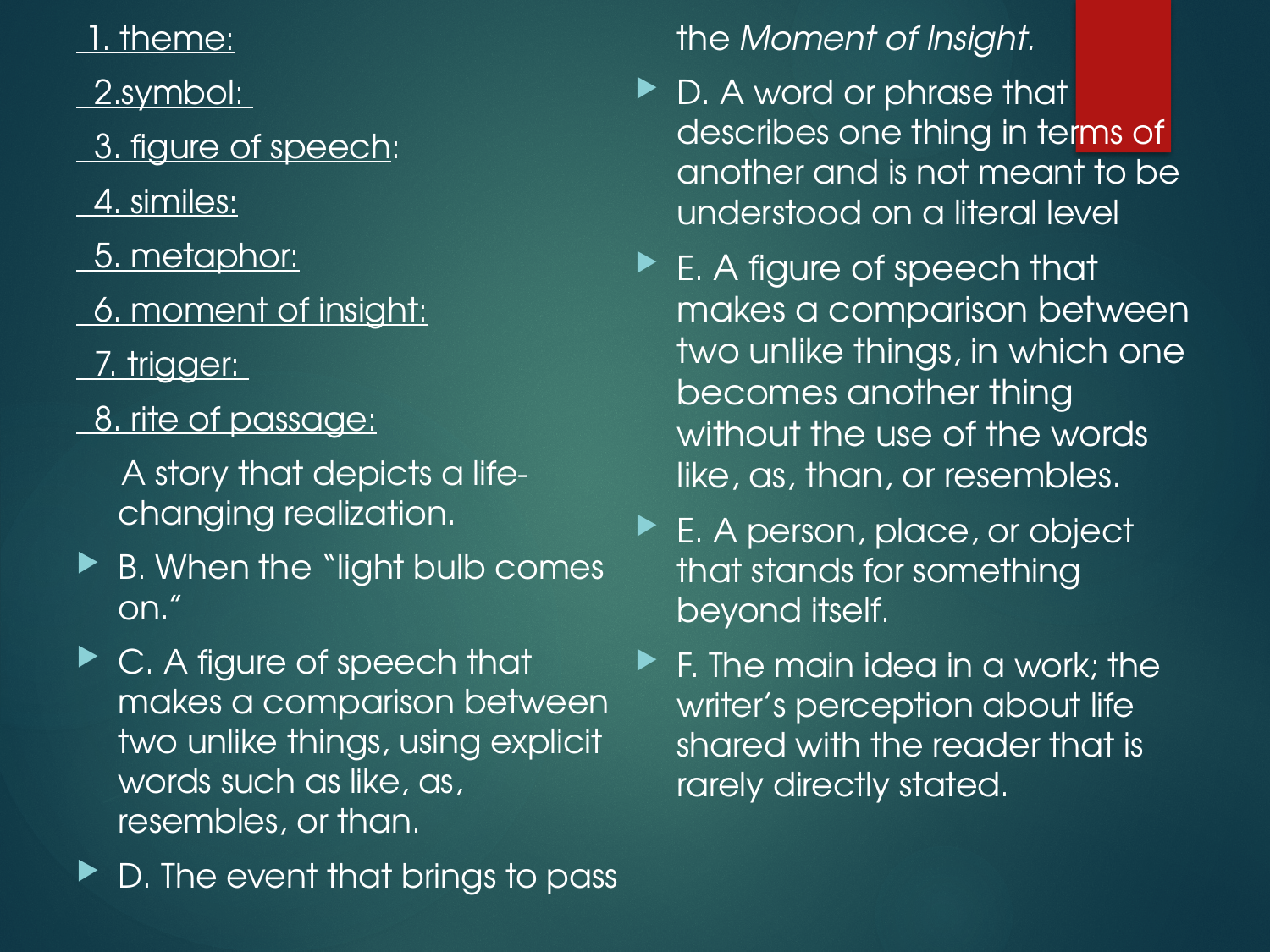

# 8
 1. theme:
  2.symbol:
  3. figure of speech:
  4. similes:
  5. metaphor:
  6. moment of insight:
  7. trigger:
  8. rite of passage:
     A story that depicts a life-changing realization.
B. When the “light bulb comes on.”
C. A figure of speech that makes a comparison between two unlike things, using explicit words such as like, as, resembles, or than.
D. The event that brings to pass the Moment of Insight.
D. A word or phrase that describes one thing in terms of another and is not meant to be understood on a literal level
E. A figure of speech that makes a comparison between two unlike things, in which one becomes another thing without the use of the words like, as, than, or resembles.
E. A person, place, or object that stands for something beyond itself.
F. The main idea in a work; the writer’s perception about life shared with the reader that is rarely directly stated.